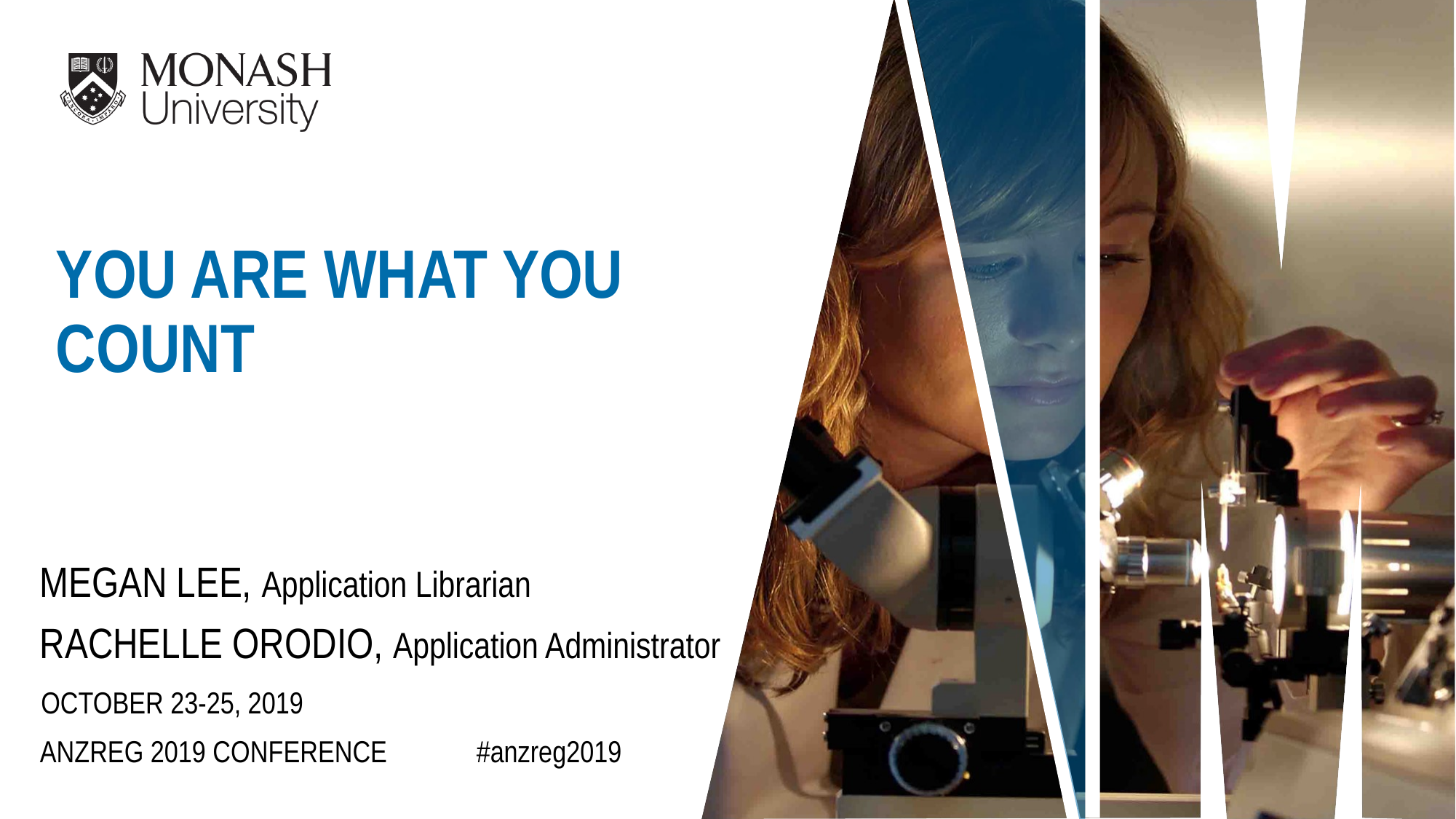

YOU ARE WHAT YOU COUNT
MEGAN LEE, Application Librarian
RACHELLE ORODIO, Application Administrator
OCTOBER 23-25, 2019
ANZREG 2019 CONFERENCE	#anzreg2019